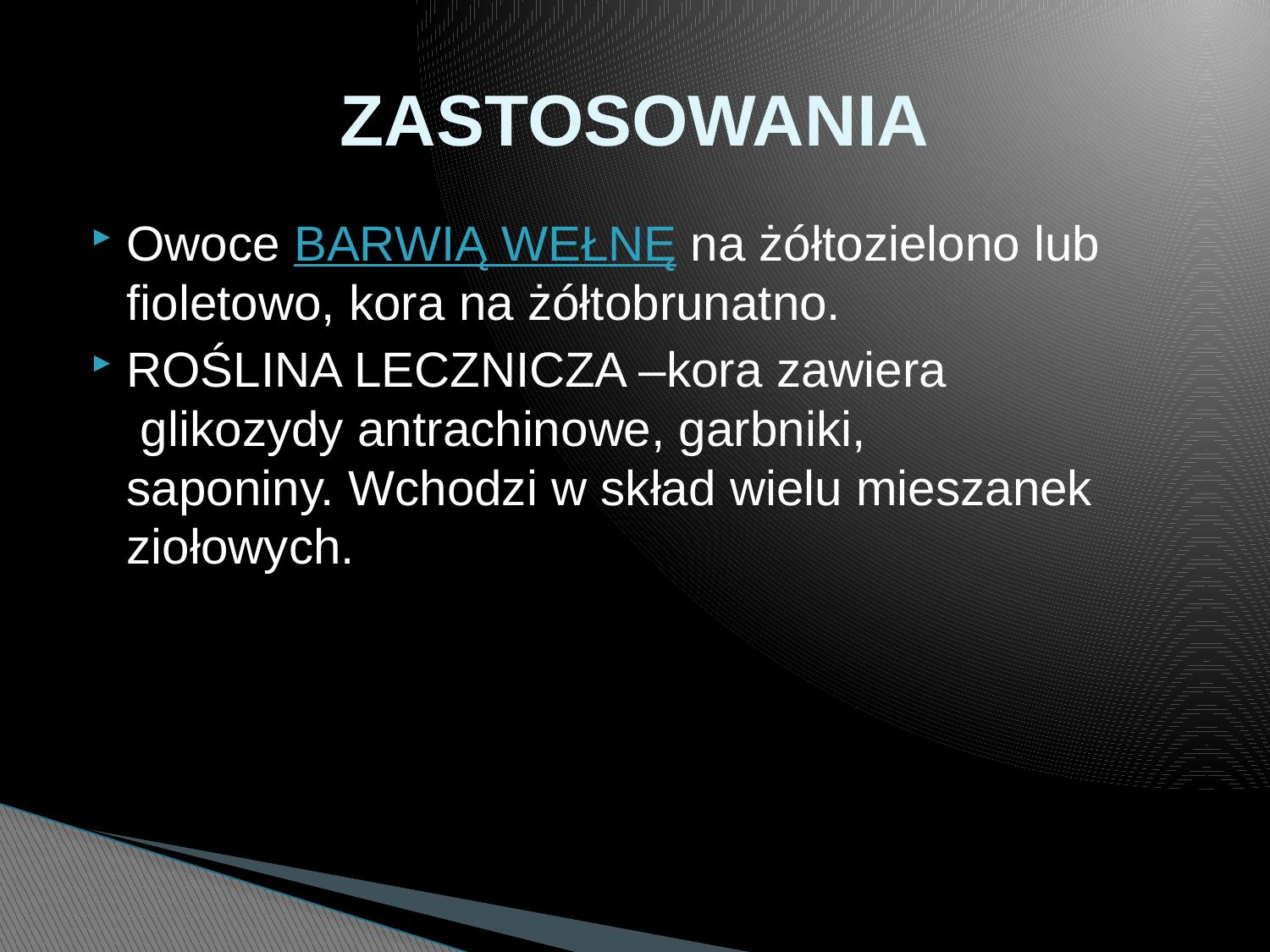

# ZASTOSOWANIA
Owoce BARWIĄ WEŁNĘ na żółtozielono lub fioletowo, kora na żółtobrunatno.
ROŚLINA LECZNICZA –kora zawiera  glikozydy antrachinowe, garbniki,
saponiny. Wchodzi w skład wielu mieszanek ziołowych.